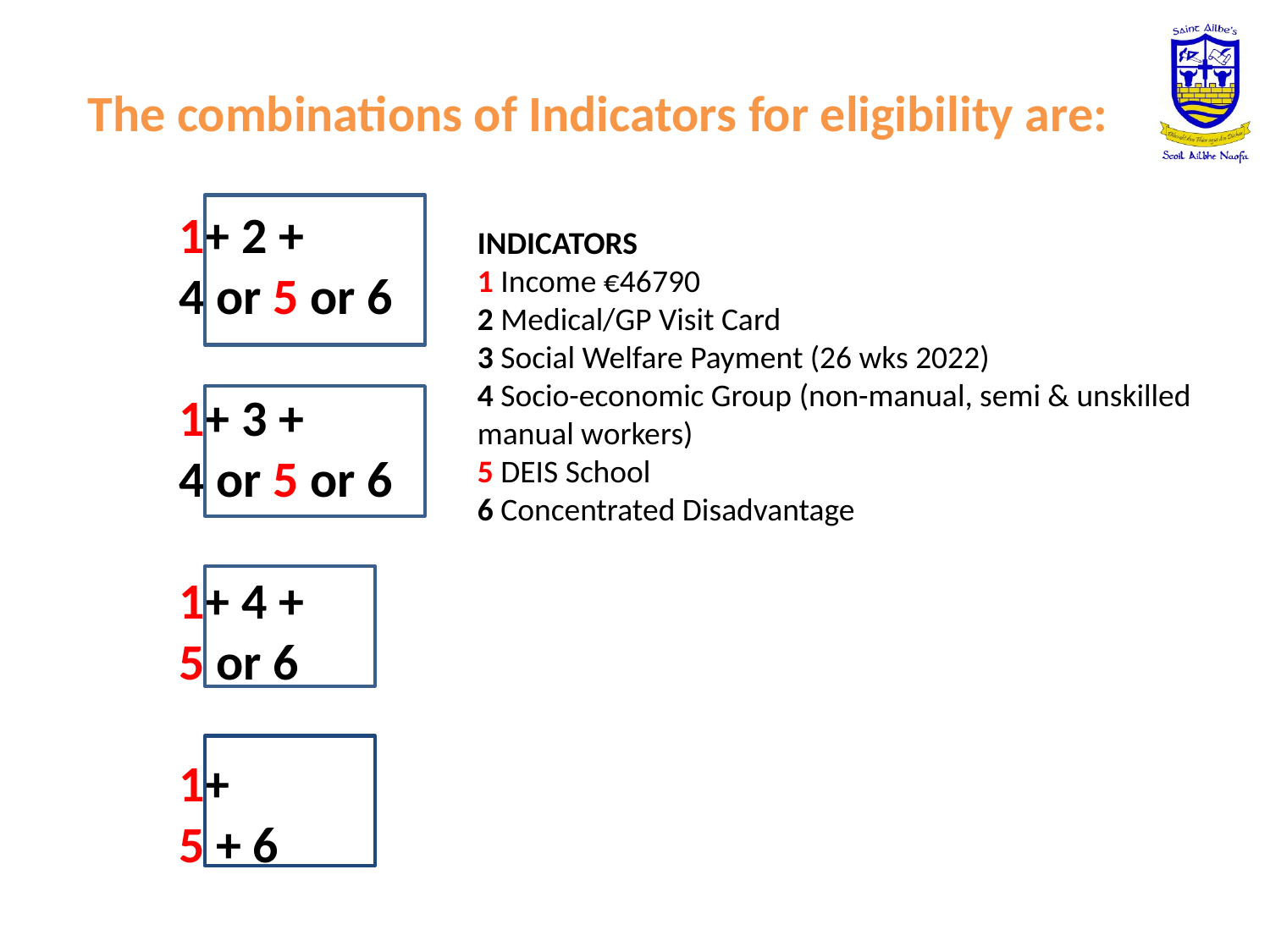

The combinations of Indicators for eligibility are:

	1+ 2 +
	4 or 5 or 6

	1+ 3 +
	4 or 5 or 6

	1+ 4 +
	5 or 6

	1+
	5 + 6

INDICATORS
1 Income €46790
2 Medical/GP Visit Card
3 Social Welfare Payment (26 wks 2022)
4 Socio-economic Group (non-manual, semi & unskilled manual workers)
5 DEIS School
6 Concentrated Disadvantage